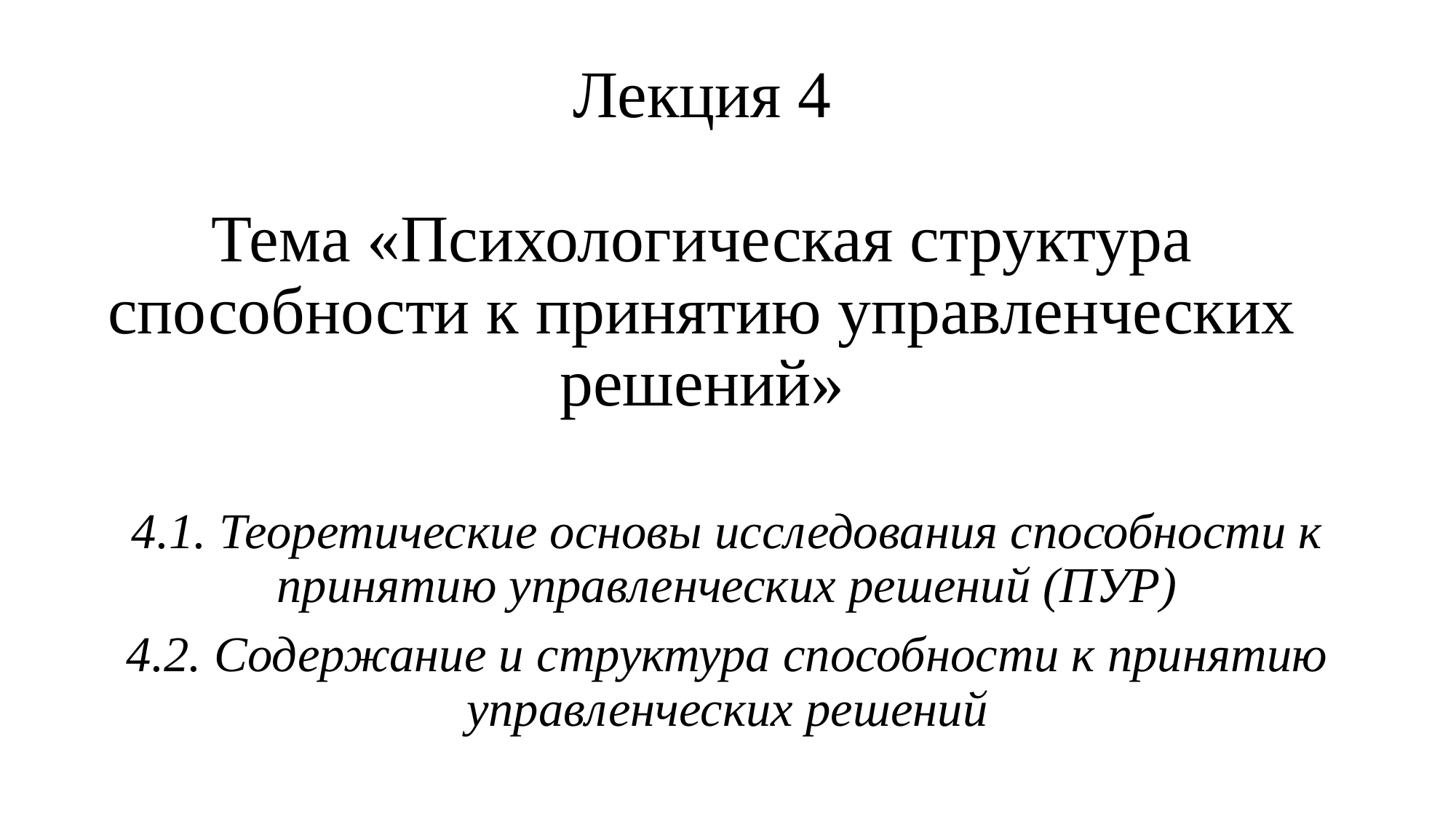

# Лекция 4 Тема «Психологическая структура способности к принятию управленческих решений»
4.1. Теоретические основы исследования способности к принятию управленческих решений (ПУР)
4.2. Содержание и структура способности к принятию управленческих решений